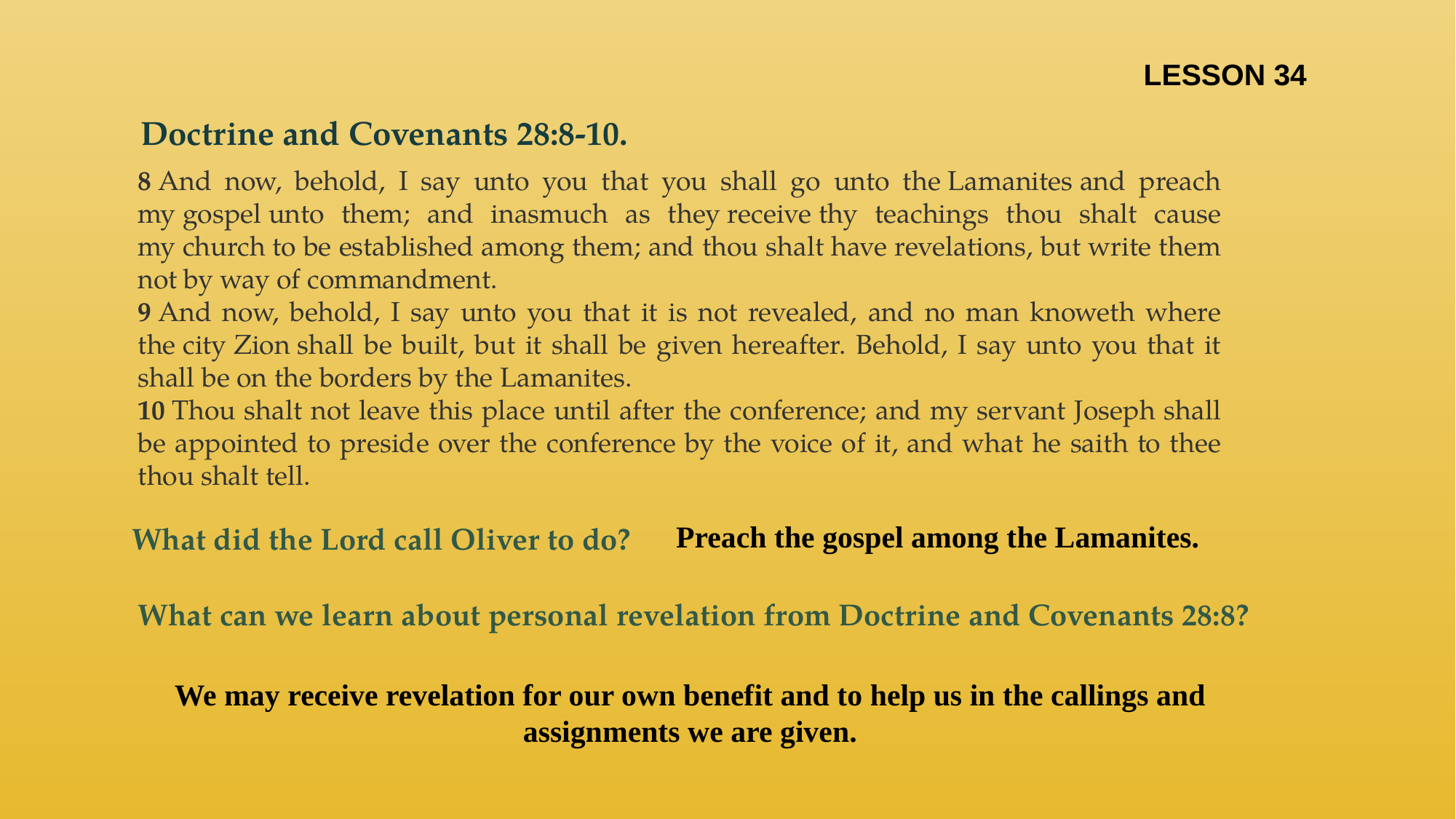

LESSON 34
Doctrine and Covenants 28:8-10.
8 And now, behold, I say unto you that you shall go unto the Lamanites and preach my gospel unto them; and inasmuch as they receive thy teachings thou shalt cause my church to be established among them; and thou shalt have revelations, but write them not by way of commandment.
9 And now, behold, I say unto you that it is not revealed, and no man knoweth where the city Zion shall be built, but it shall be given hereafter. Behold, I say unto you that it shall be on the borders by the Lamanites.
10 Thou shalt not leave this place until after the conference; and my servant Joseph shall be appointed to preside over the conference by the voice of it, and what he saith to thee thou shalt tell.
Preach the gospel among the Lamanites.
 What did the Lord call Oliver to do?
What can we learn about personal revelation from Doctrine and Covenants 28:8?
We may receive revelation for our own benefit and to help us in the callings and assignments we are given.